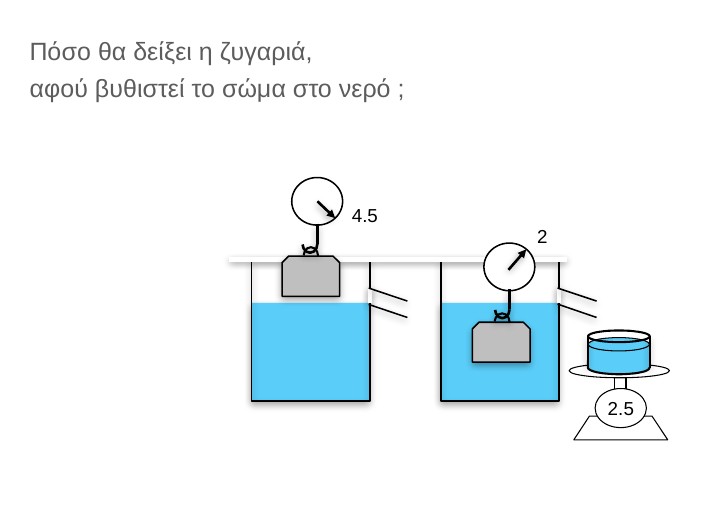

# Πόσο θα δείξει η ζυγαριά, αφού βυθιστεί το σώμα στο νερό ;

4.5

2

2.5